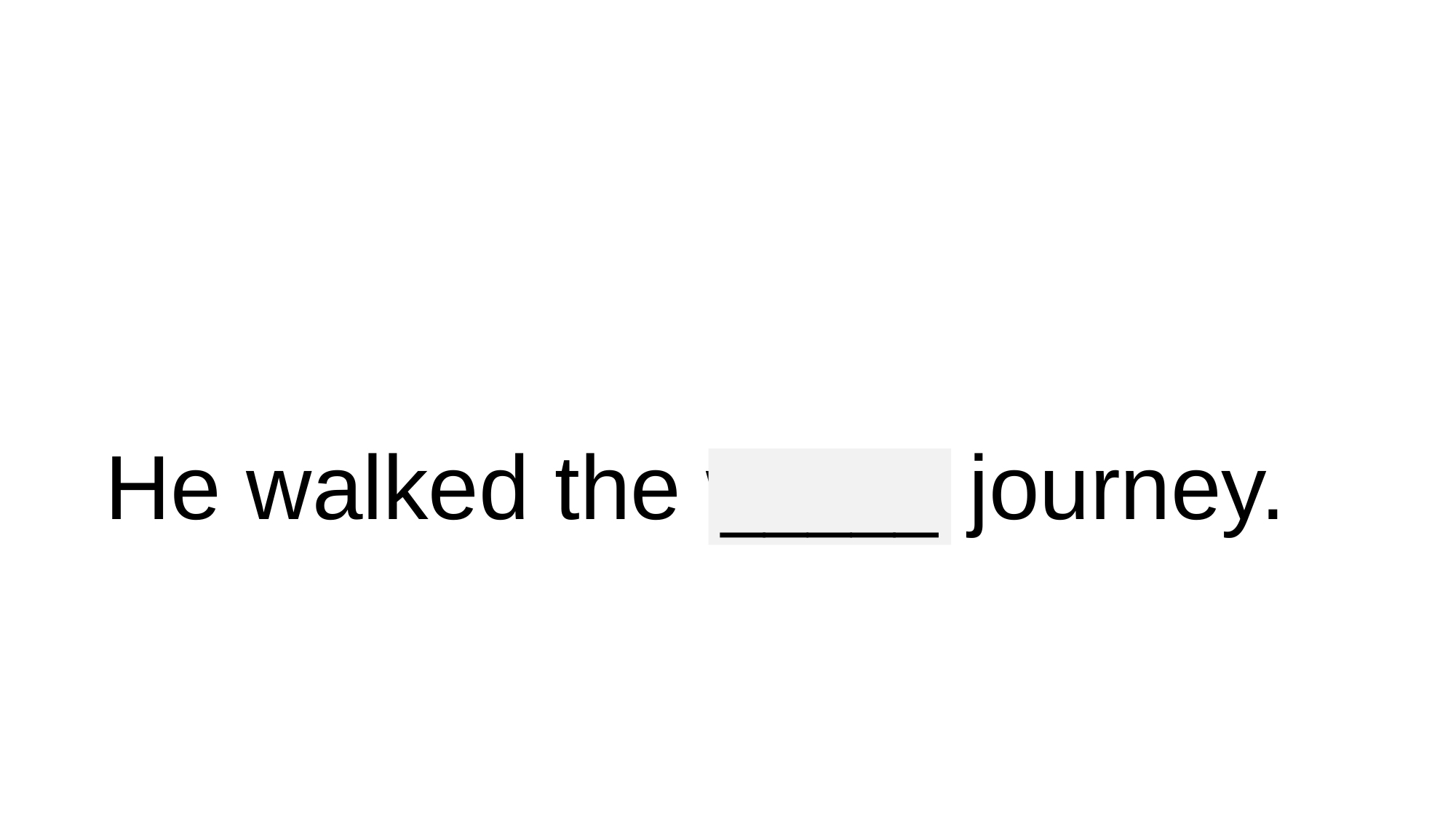

# He walked the whole journey.
_____